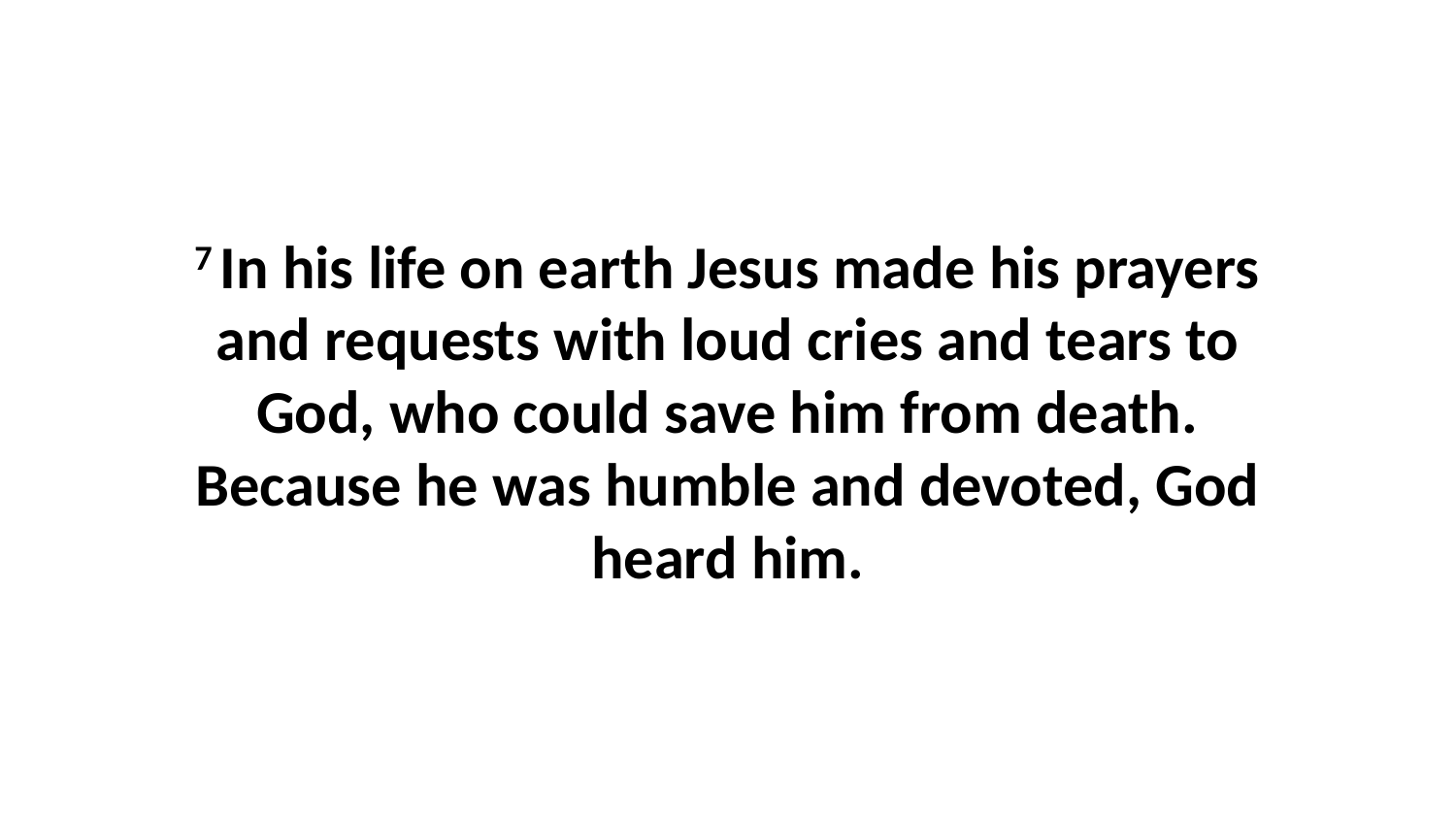

7 In his life on earth Jesus made his prayers and requests with loud cries and tears to God, who could save him from death. Because he was humble and devoted, God heard him.